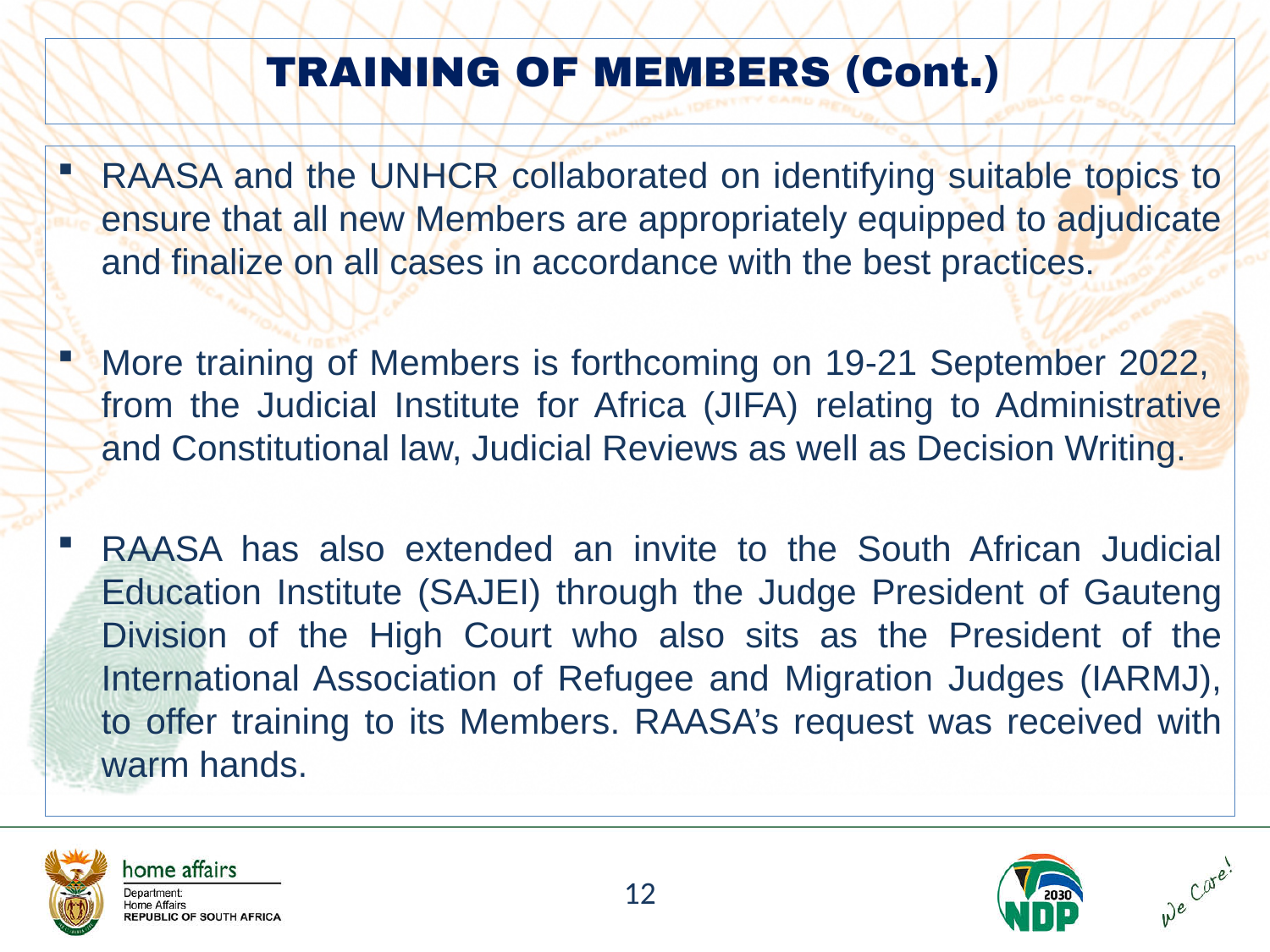

# TRAINING OF MEMBERS (Cont.)
RAASA and the UNHCR collaborated on identifying suitable topics to ensure that all new Members are appropriately equipped to adjudicate and finalize on all cases in accordance with the best practices.

More training of Members is forthcoming on 19-21 September 2022,  from the Judicial Institute for Africa (JIFA) relating to Administrative and Constitutional law, Judicial Reviews as well as Decision Writing.

RAASA has also extended an invite to the South African Judicial Education Institute (SAJEI) through the Judge President of Gauteng Division of the High Court who also sits as the President of the International Association of Refugee and Migration Judges (IARMJ), to offer training to its Members. RAASA’s request was received with warm hands.

12